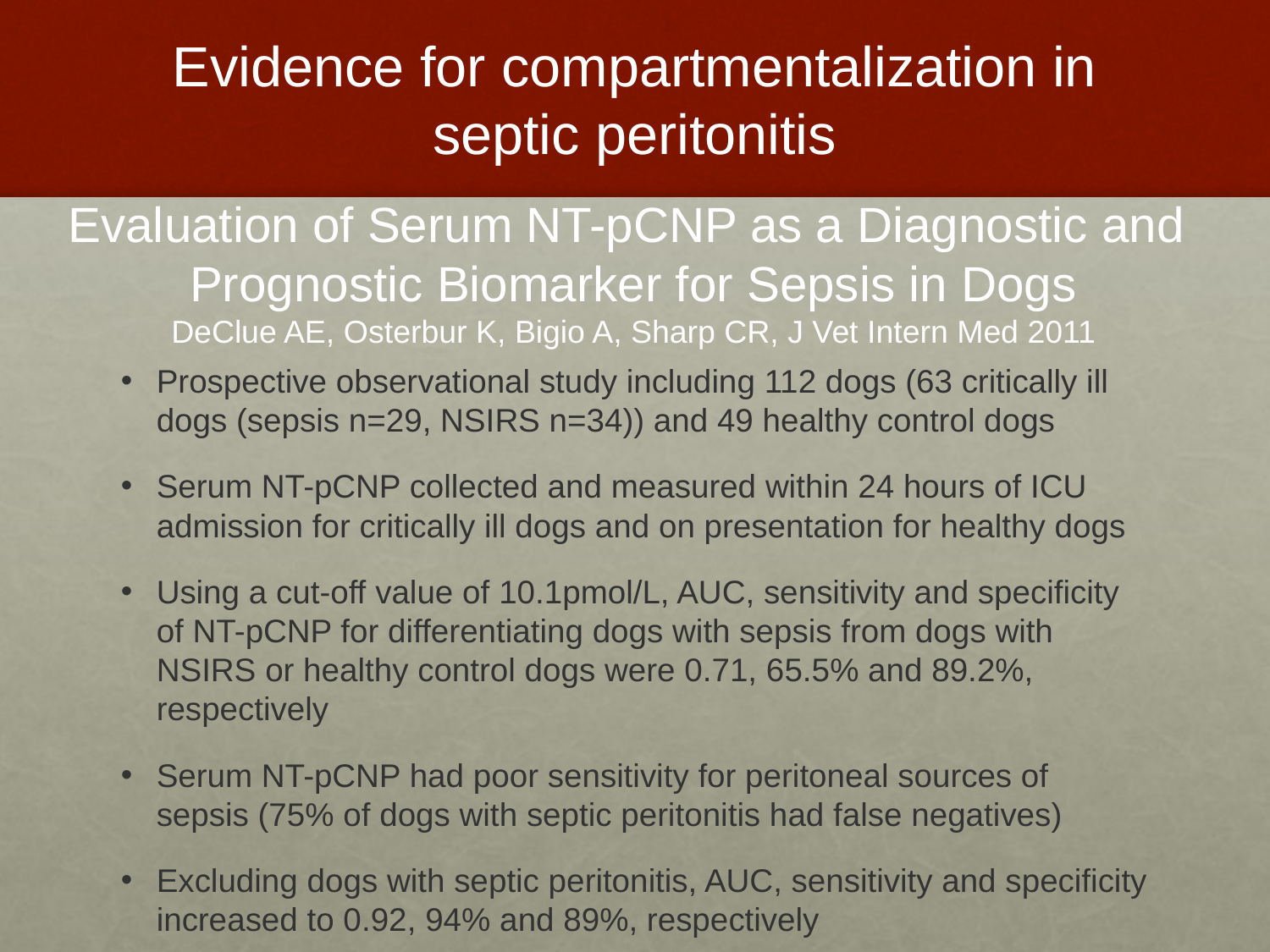

# Evidence for compartmentalization in septic peritonitis
Evaluation of Serum NT-pCNP as a Diagnostic and
Prognostic Biomarker for Sepsis in Dogs
DeClue AE, Osterbur K, Bigio A, Sharp CR, J Vet Intern Med 2011
Prospective observational study including 112 dogs (63 critically ill dogs (sepsis n=29, NSIRS n=34)) and 49 healthy control dogs
Serum NT-pCNP collected and measured within 24 hours of ICU admission for critically ill dogs and on presentation for healthy dogs
Using a cut-off value of 10.1pmol/L, AUC, sensitivity and specificity of NT-pCNP for differentiating dogs with sepsis from dogs with NSIRS or healthy control dogs were 0.71, 65.5% and 89.2%, respectively
Serum NT-pCNP had poor sensitivity for peritoneal sources of sepsis (75% of dogs with septic peritonitis had false negatives)
Excluding dogs with septic peritonitis, AUC, sensitivity and specificity increased to 0.92, 94% and 89%, respectively